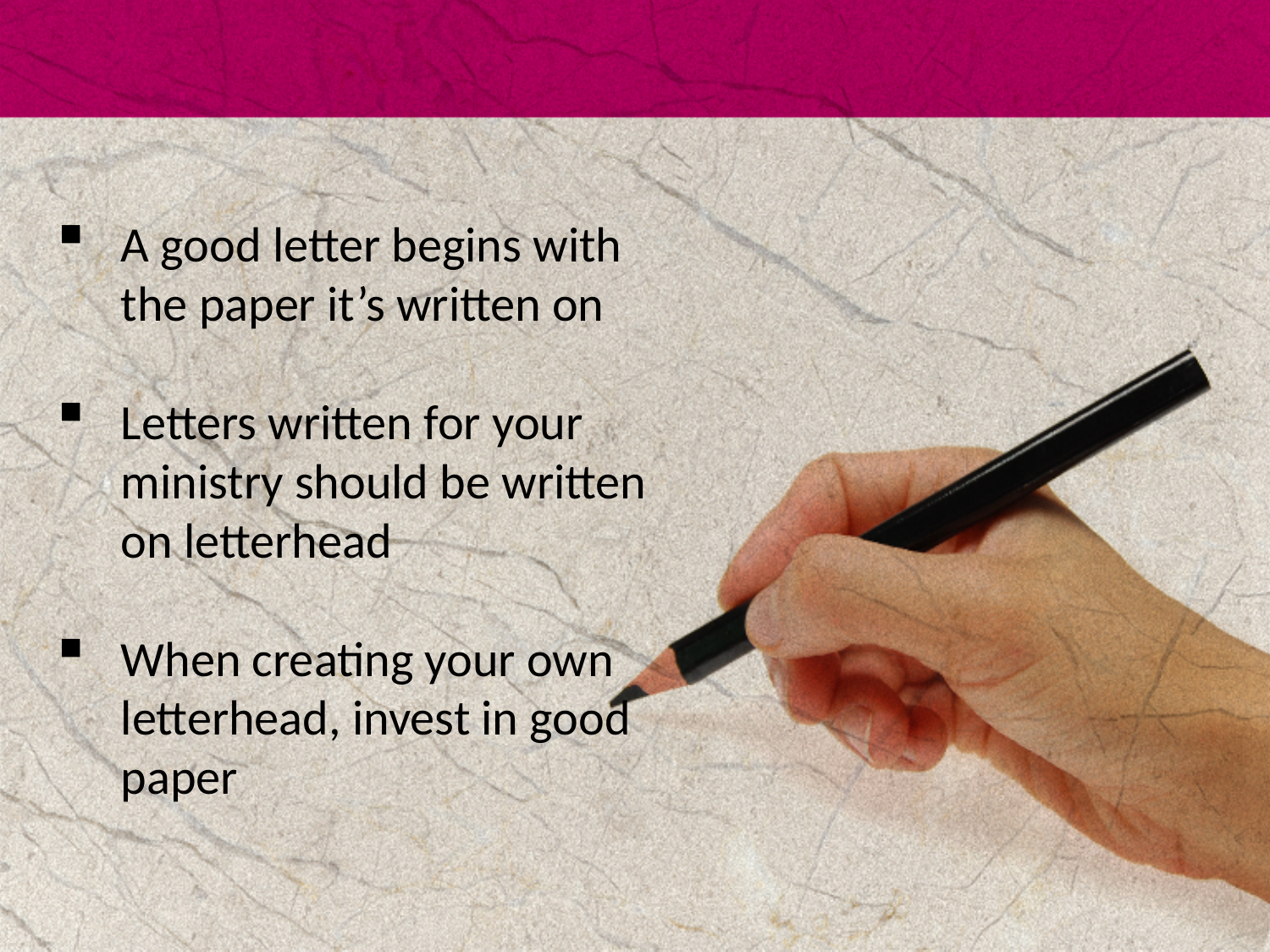

#
A good letter begins with the paper it’s written on

Letters written for your ministry should be written on letterhead

When creating your own letterhead, invest in good paper